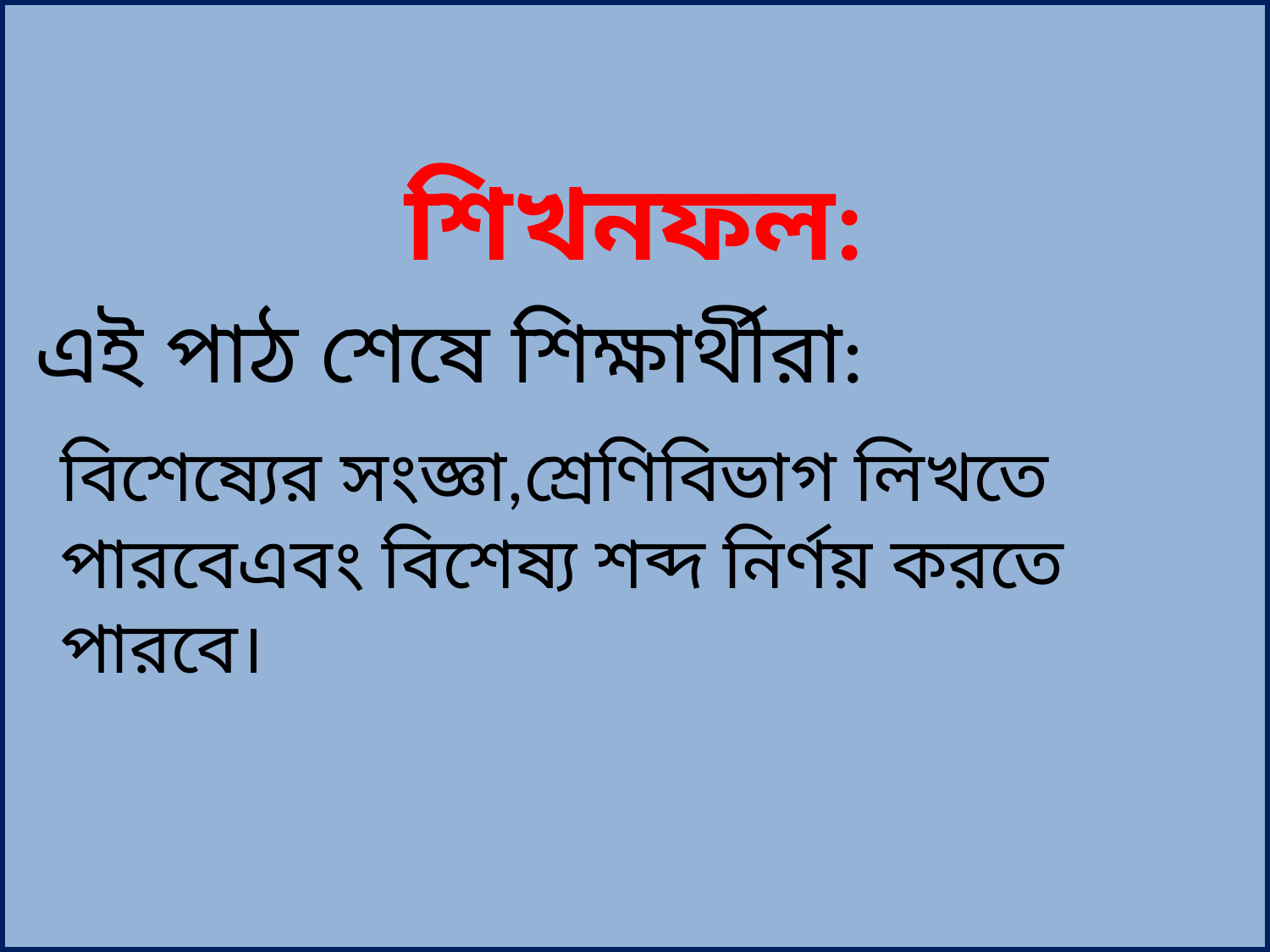

শিখনফল:
 এই পাঠ শেষে শিক্ষার্থীরা:
 	বিশেষ্যের সংজ্ঞা,শ্রেণিবিভাগ লিখতে পারবেএবং বিশেষ্য শব্দ নির্ণয় করতে পারবে।